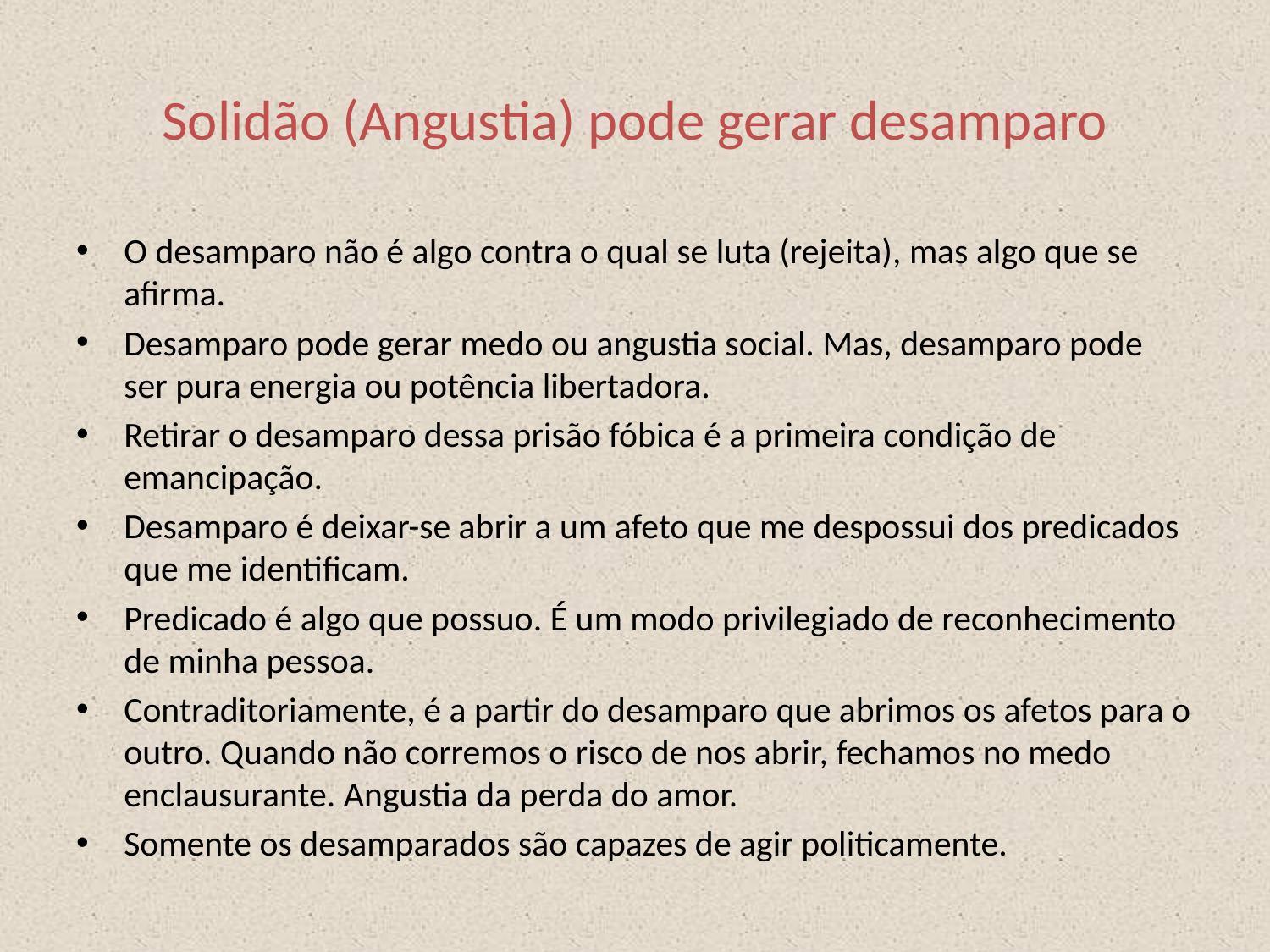

# Solidão (Angustia) pode gerar desamparo
O desamparo não é algo contra o qual se luta (rejeita), mas algo que se afirma.
Desamparo pode gerar medo ou angustia social. Mas, desamparo pode ser pura energia ou potência libertadora.
Retirar o desamparo dessa prisão fóbica é a primeira condição de emancipação.
Desamparo é deixar-se abrir a um afeto que me despossui dos predicados que me identificam.
Predicado é algo que possuo. É um modo privilegiado de reconhecimento de minha pessoa.
Contraditoriamente, é a partir do desamparo que abrimos os afetos para o outro. Quando não corremos o risco de nos abrir, fechamos no medo enclausurante. Angustia da perda do amor.
Somente os desamparados são capazes de agir politicamente.